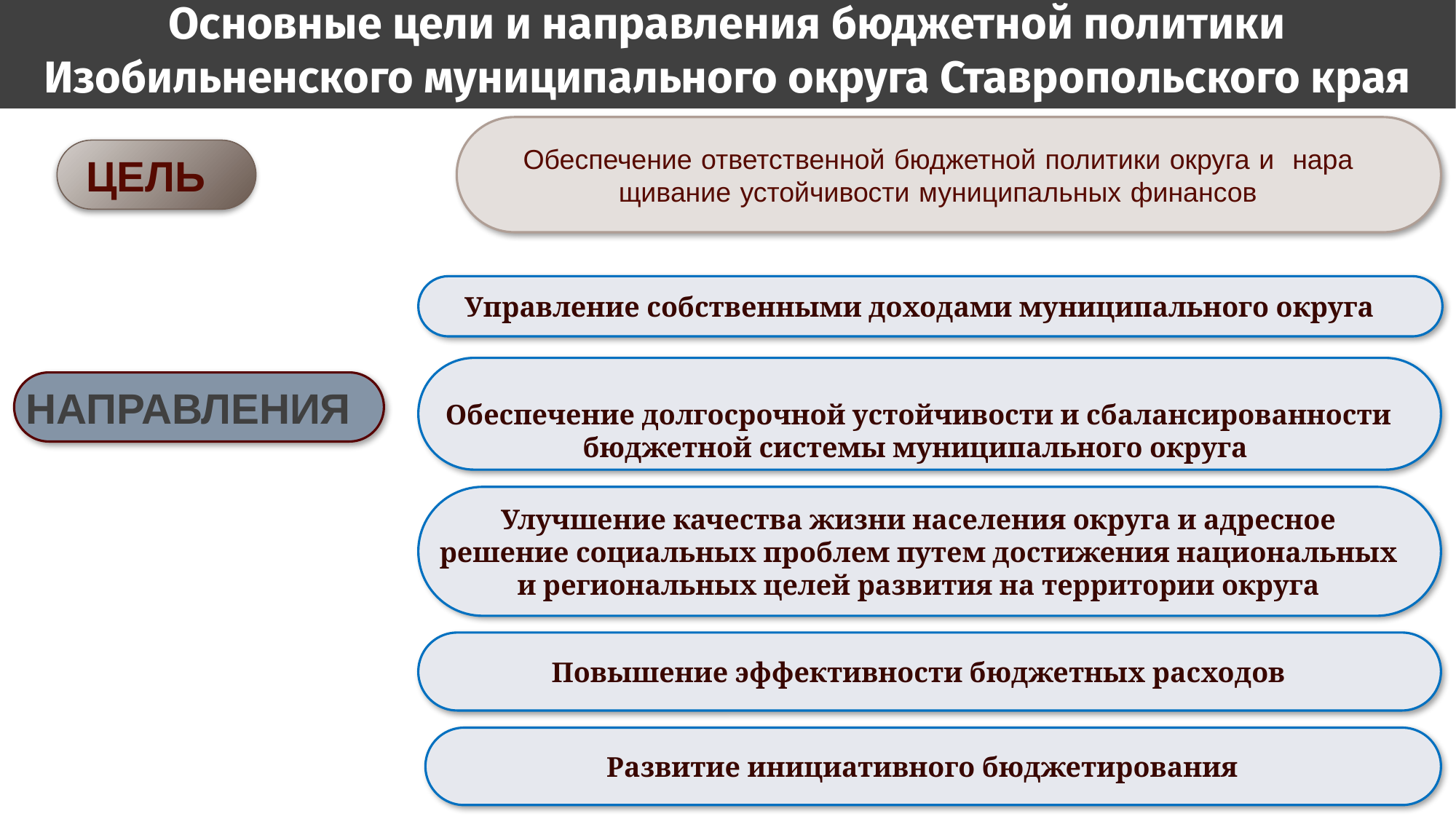

# Основные цели и направления бюджетной политики Изобильненского муниципального округа Ставропольского края
Обеспечение ответственной бюджетной политики округа и  нара­щивание устойчивости муниципальных финансов
ЦЕЛЬ
Управление собственными доходами муниципального округа

Обеспечение долгосрочной устойчивости и сбалансированности бюджетной системы муниципального округа
НАПРАВЛЕНИЯ
Улучшение качества жизни населения округа и адресное решение социальных проблем путем достижения национальных и региональных целей развития на территории округа
Повышение эффективности бюджетных расходов
Развитие инициативного бюджетирования